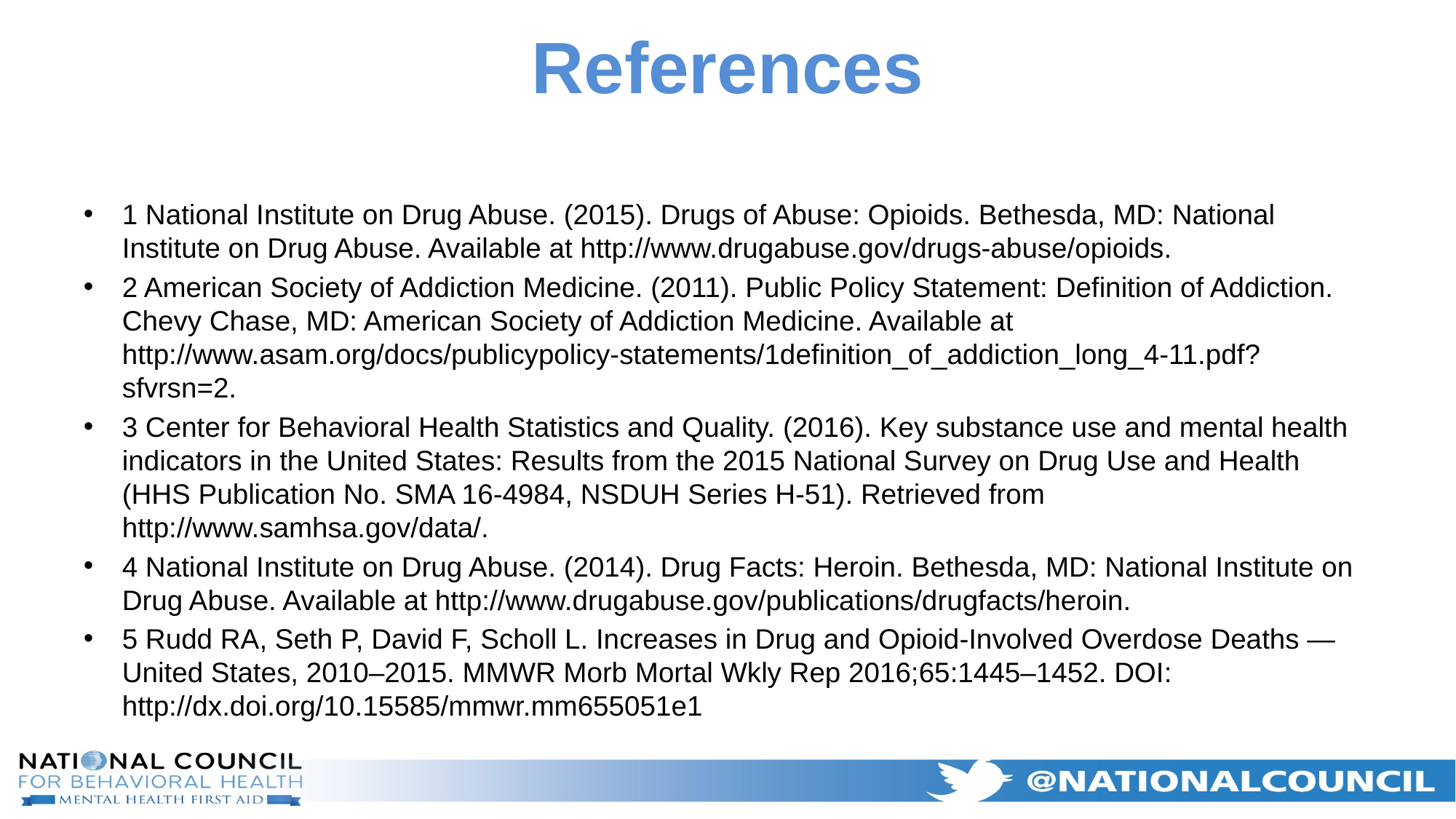

# References
1 National Institute on Drug Abuse. (2015). Drugs of Abuse: Opioids. Bethesda, MD: National Institute on Drug Abuse. Available at http://www.drugabuse.gov/drugs-abuse/opioids.
2 American Society of Addiction Medicine. (2011). Public Policy Statement: Definition of Addiction. Chevy Chase, MD: American Society of Addiction Medicine. Available at http://www.asam.org/docs/publicypolicy-statements/1definition_of_addiction_long_4-11.pdf?sfvrsn=2.
3 Center for Behavioral Health Statistics and Quality. (2016). Key substance use and mental health indicators in the United States: Results from the 2015 National Survey on Drug Use and Health (HHS Publication No. SMA 16-4984, NSDUH Series H-51). Retrieved from http://www.samhsa.gov/data/.
4 National Institute on Drug Abuse. (2014). Drug Facts: Heroin. Bethesda, MD: National Institute on Drug Abuse. Available at http://www.drugabuse.gov/publications/drugfacts/heroin.
5 Rudd RA, Seth P, David F, Scholl L. Increases in Drug and Opioid-Involved Overdose Deaths — United States, 2010–2015. MMWR Morb Mortal Wkly Rep 2016;65:1445–1452. DOI: http://dx.doi.org/10.15585/mmwr.mm655051e1